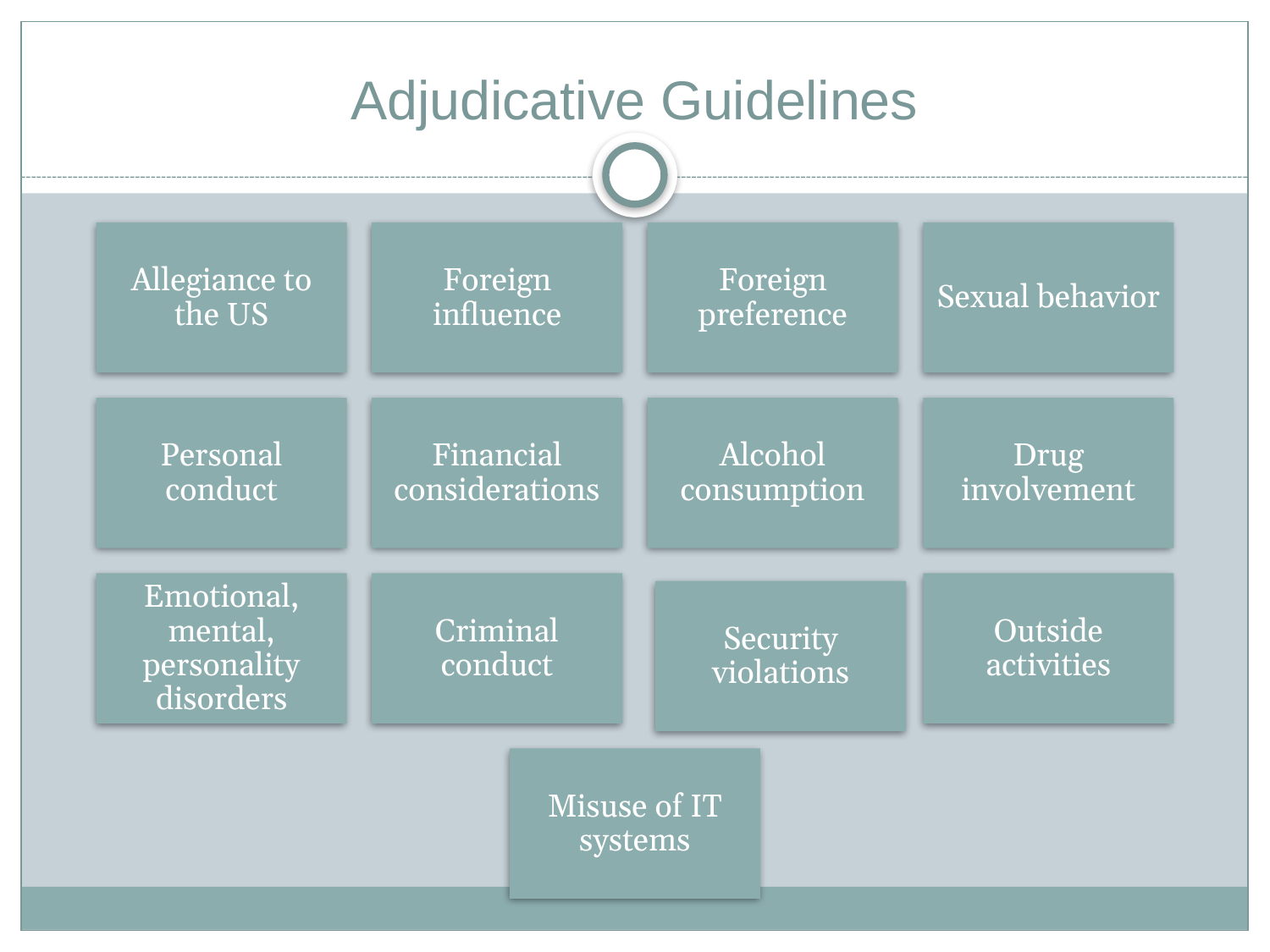

# Adjudicative Guidelines
Allegiance to the US
Foreign influence
Foreign preference
Sexual behavior
Personal conduct
Financial considerations
Alcohol consumption
Drug involvement
Emotional, mental, personality disorders
Criminal conduct
Security violations
Outside activities
Misuse of IT systems